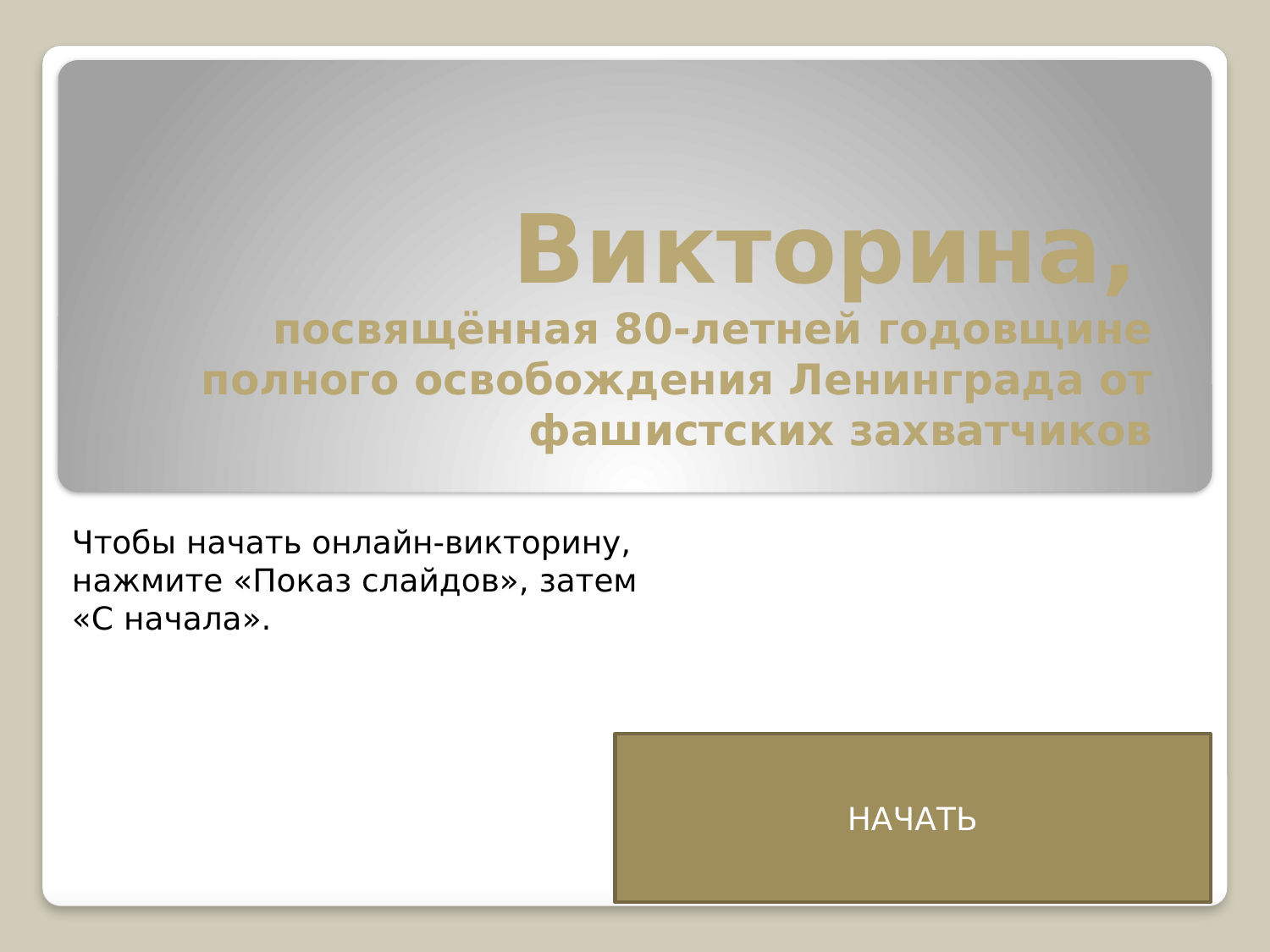

# Викторина, посвящённая 80-летней годовщине полного освобождения Ленинграда от фашистских захватчиков
Чтобы начать онлайн-викторину, нажмите «Показ слайдов», затем «С начала».
НАЧАТЬ
1